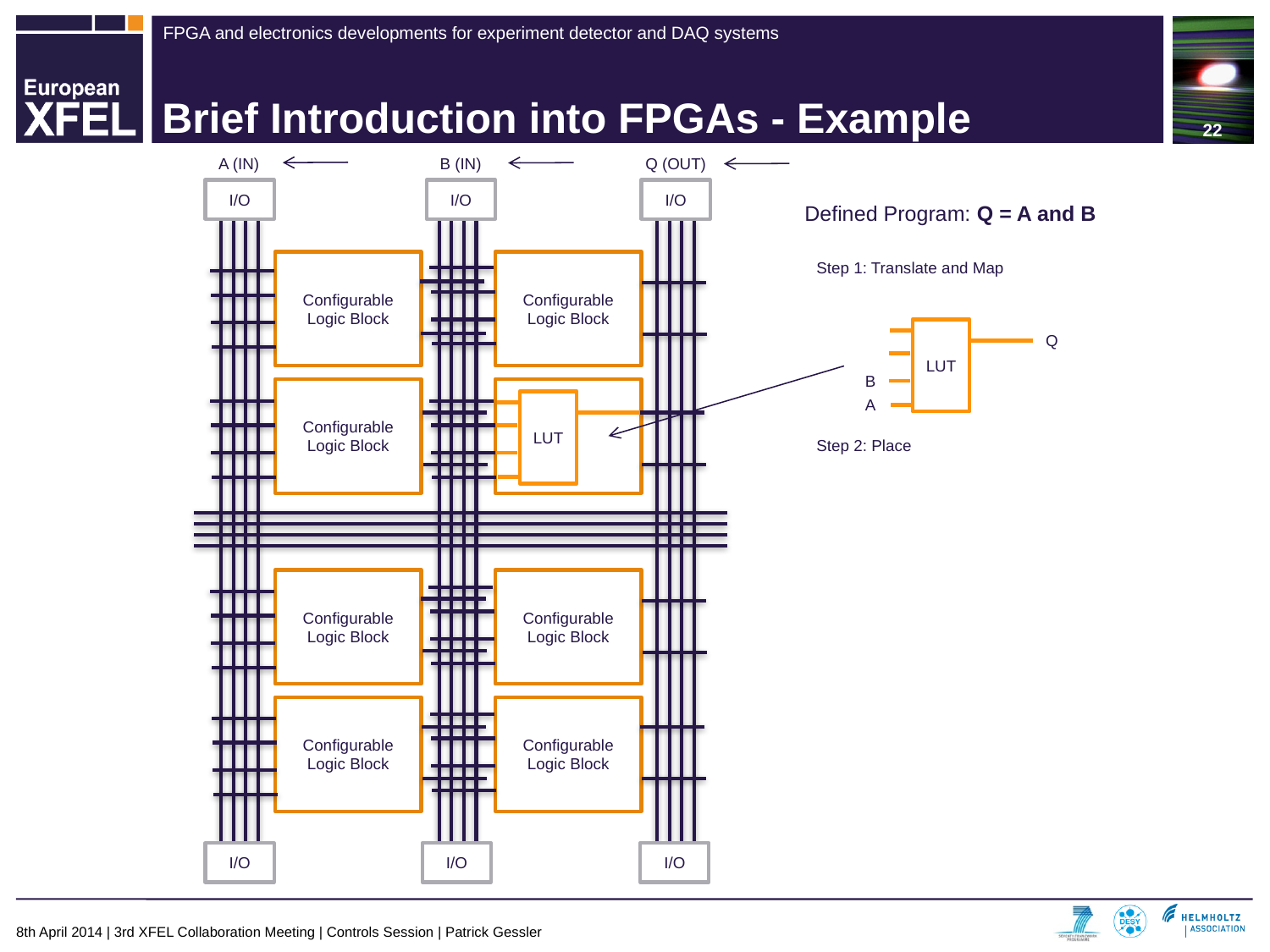

22
# Brief Introduction into FPGAs - Example
A (IN)
B (IN)
Q (OUT)
I/O
I/O
I/O
Defined Program: Q = A and B
Configurable Logic Block
Configurable Logic Block
Step 1: Translate and Map

Step 2: Place
LUT
Q
B
Configurable Logic Block

A
LUT
Configurable Logic Block
Configurable Logic Block
Configurable Logic Block
Configurable Logic Block
I/O
I/O
I/O
8th April 2014 | 3rd XFEL Collaboration Meeting | Controls Session | Patrick Gessler